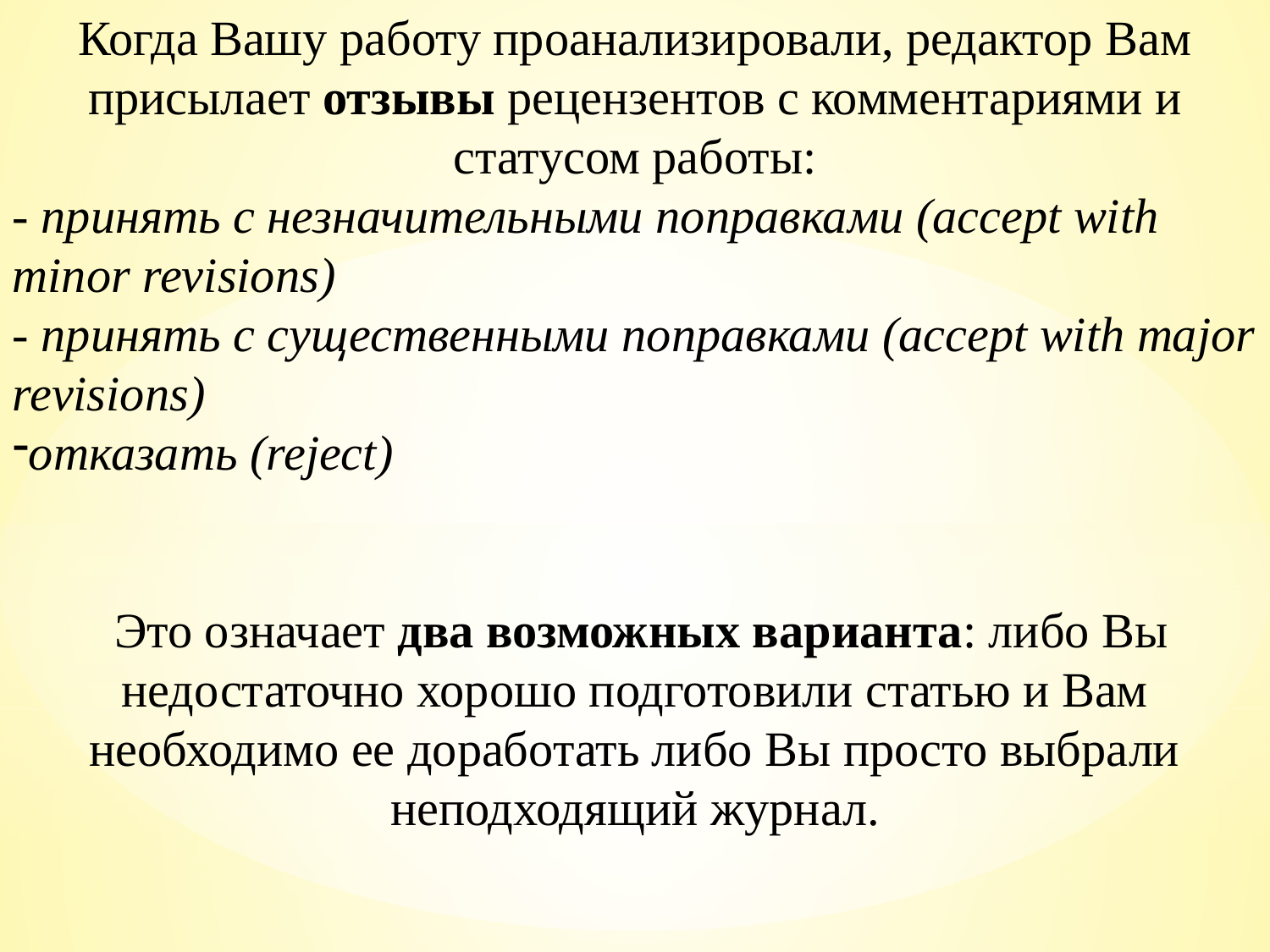

Когда Вашу работу проанализировали, редактор Вам присылает отзывы рецензентов с комментариями и статусом работы:
- принять с незначительными поправками (accept with minor revisions)
- принять с существенными поправками (accept with major revisions)
отказать (reject)

 Это означает два возможных варианта: либо Вы недостаточно хорошо подготовили статью и Вам необходимо ее доработать либо Вы просто выбрали неподходящий журнал.